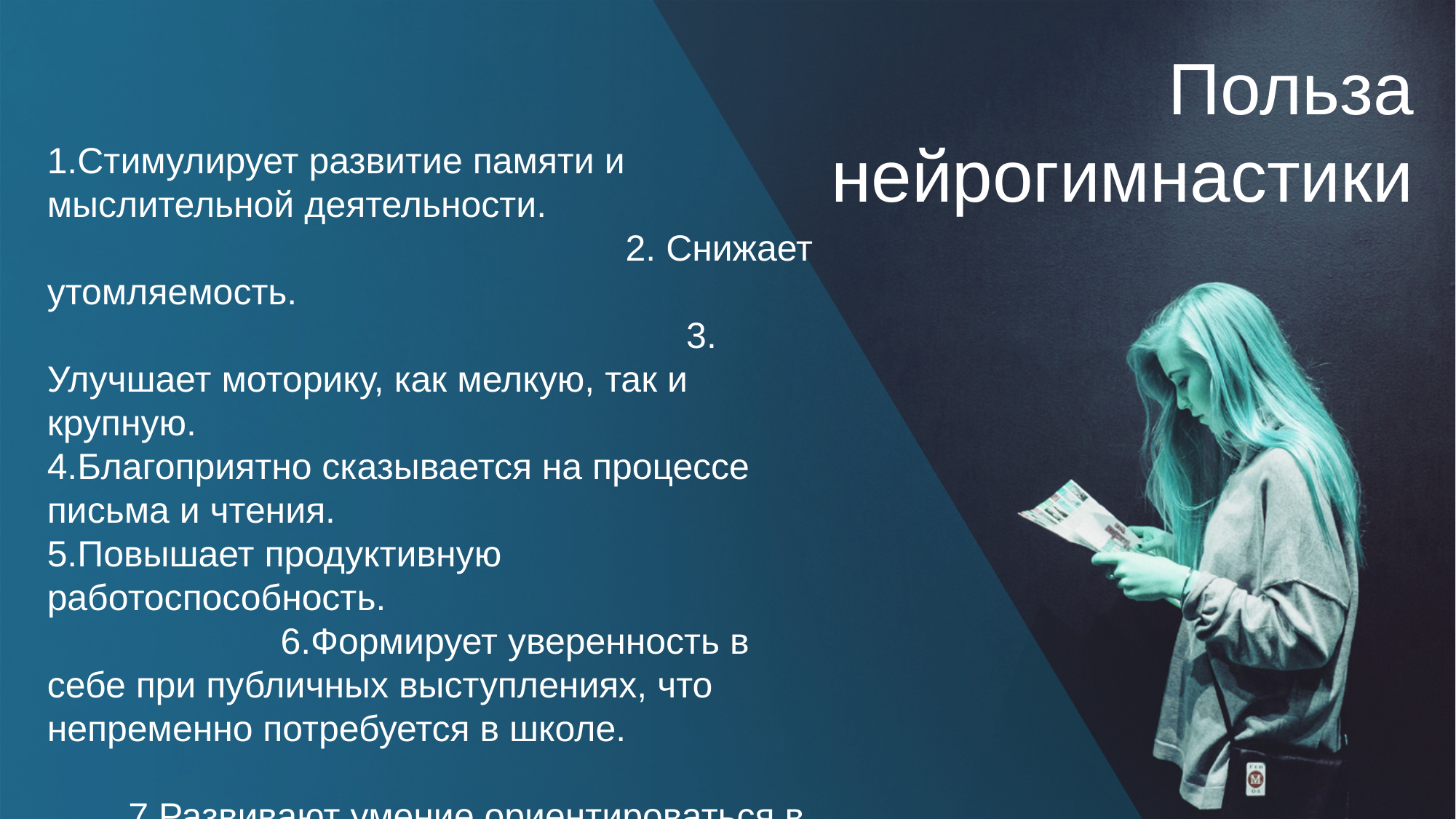

Польза нейрогимнастики
1.Стимулирует развитие памяти и мыслительной деятельности.                                                                                     2. Снижает утомляемость.                                                                                                                    3. Улучшает моторику, как мелкую, так и крупную.                                                        4.Благоприятно сказывается на процессе письма и чтения.
5.Повышает продуктивную работоспособность.                                                                   6.Формирует уверенность в себе при публичных выступлениях, что непременно потребуется в школе.                                                                                                         7.Развивают умение ориентироваться в пространстве.